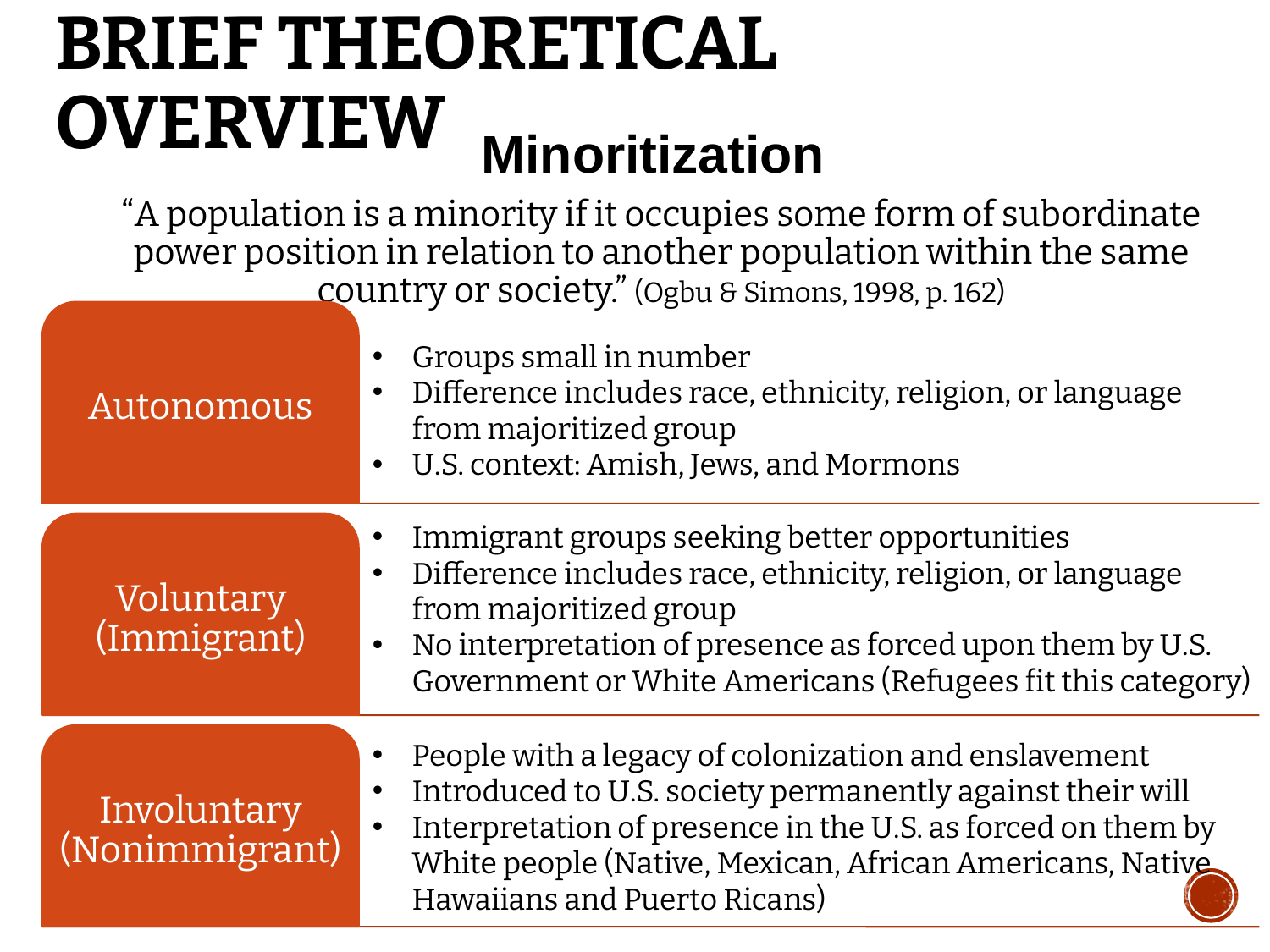

# Brief Theoretical Overview
Minoritization
“A population is a minority if it occupies some form of subordinate power position in relation to another population within the same country or society.” (Ogbu & Simons, 1998, p. 162)

Autonomous
Voluntary (Immigrant)
Involuntary (Nonimmigrant)
Groups small in number
Difference includes race, ethnicity, religion, or language from majoritized group
U.S. context: Amish, Jews, and Mormons
Immigrant groups seeking better opportunities
Difference includes race, ethnicity, religion, or language from majoritized group
No interpretation of presence as forced upon them by U.S. Government or White Americans (Refugees fit this category)
People with a legacy of colonization and enslavement
Introduced to U.S. society permanently against their will
Interpretation of presence in the U.S. as forced on them by White people (Native, Mexican, African Americans, Native Hawaiians and Puerto Ricans)